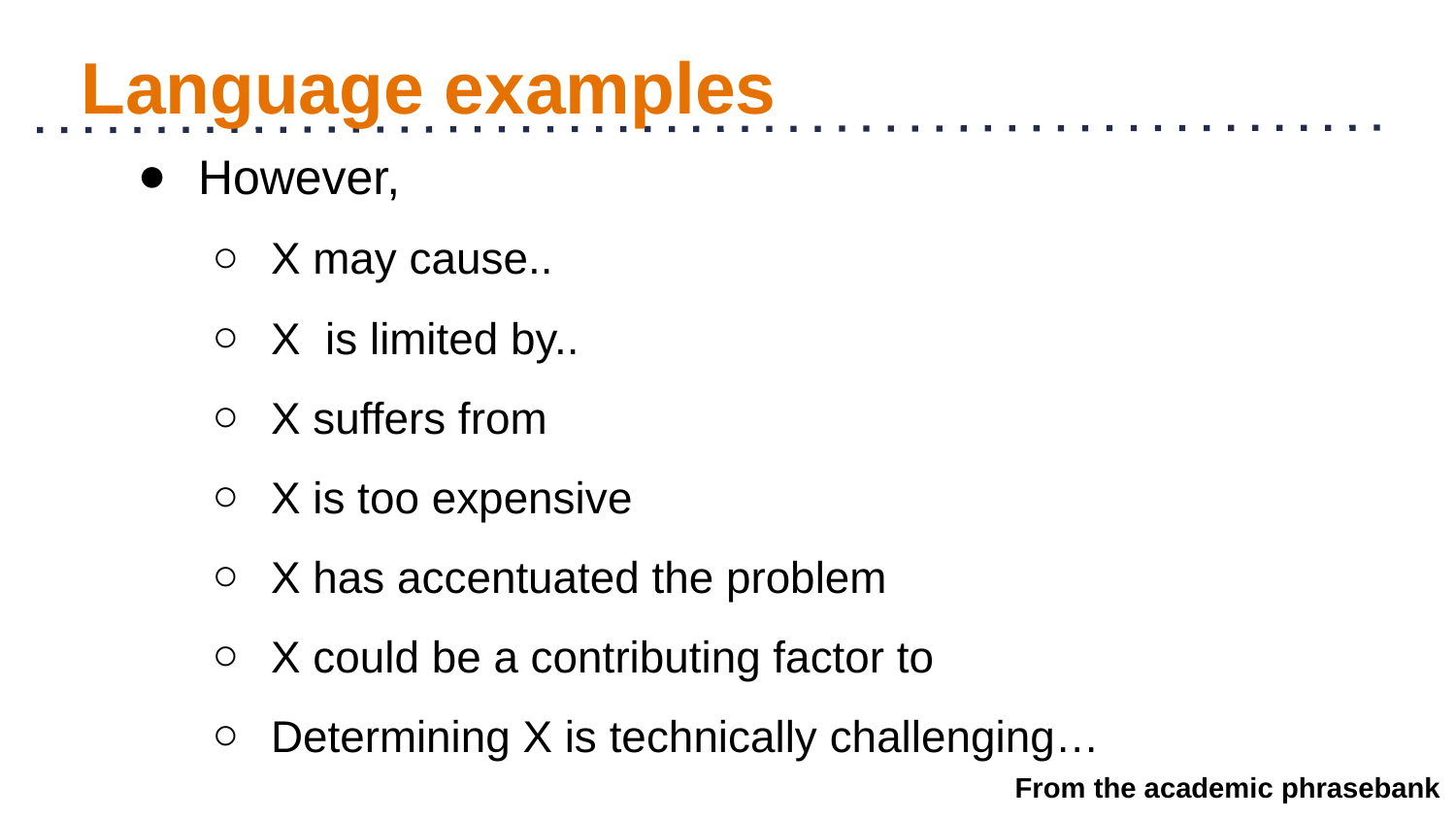

# Language examples
However,
X may cause..
X  is limited by..
X suffers from
X is too expensive
X has accentuated the problem
X could be a contributing factor to
Determining X is technically challenging…
From the academic phrasebank